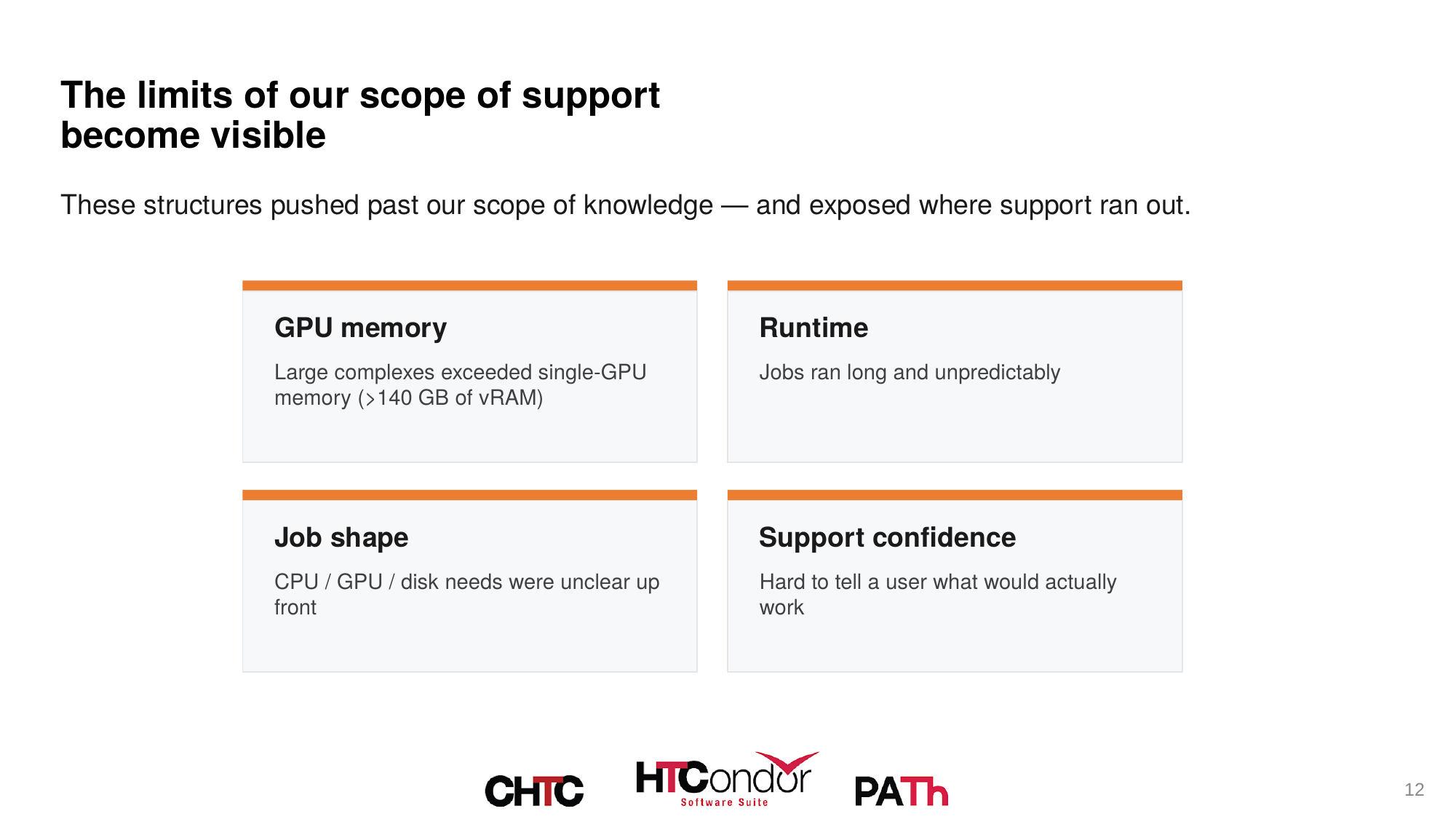

# The limits of our scope of support become visible
These structures pushed past our scope of knowledge — and exposed where support ran out.

GPU memory
Runtime
Large complexes exceeded single-GPU memory (>140 GB of vRAM)
Jobs ran long and unpredictably

Job shape
Support confidence
CPU / GPU / disk needs were unclear up front
Hard to tell a user what would actually work
12